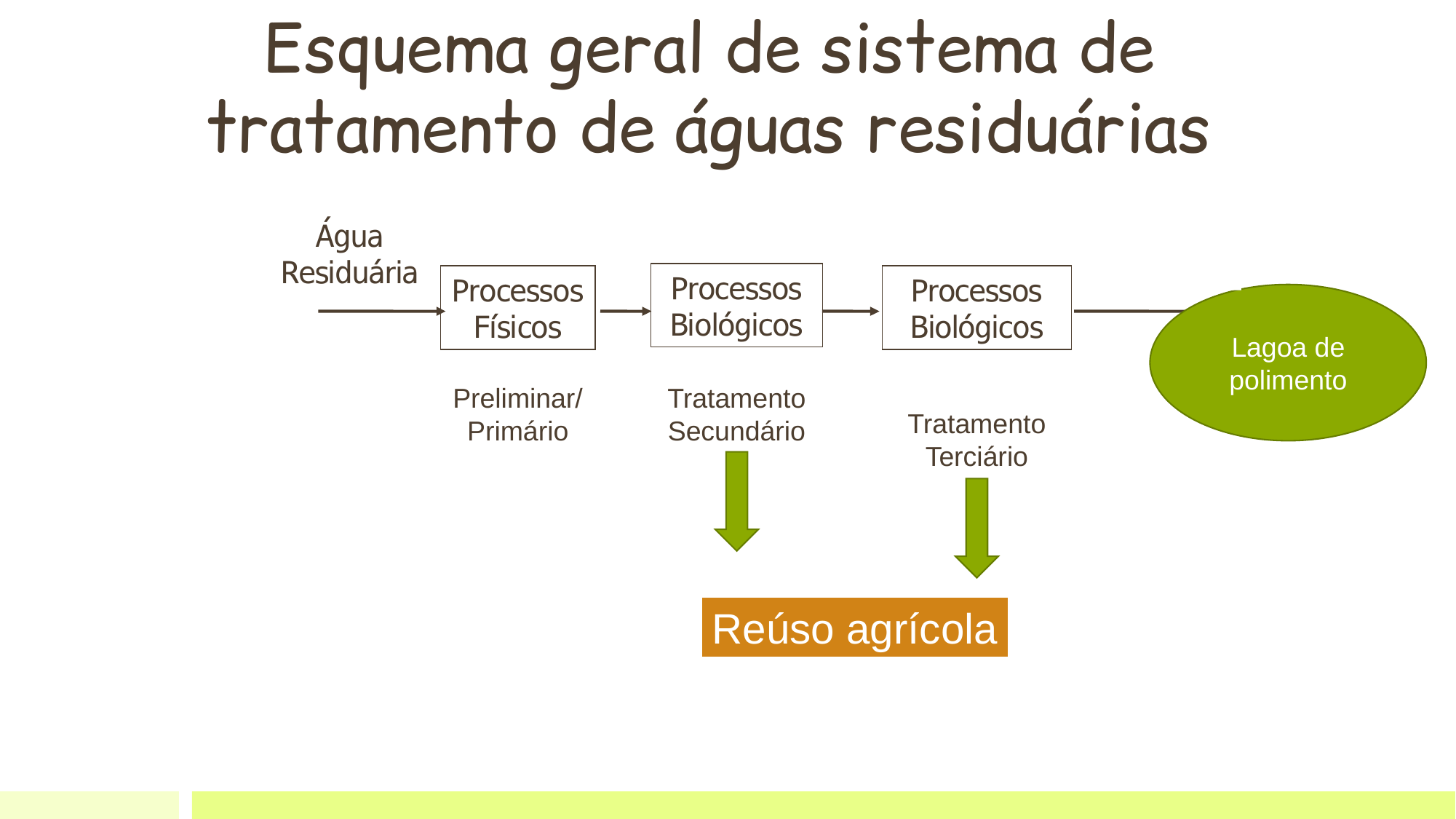

Esquema geral de sistema de tratamento de águas residuárias

Água Residuária
Água Tratada
Processos Biológicos
Processos Físicos
Processos Biológicos

Preliminar/
Primário
Tratamento
Secundário
Tratamento
Terciário
Lagoa de polimento

Reúso agrícola